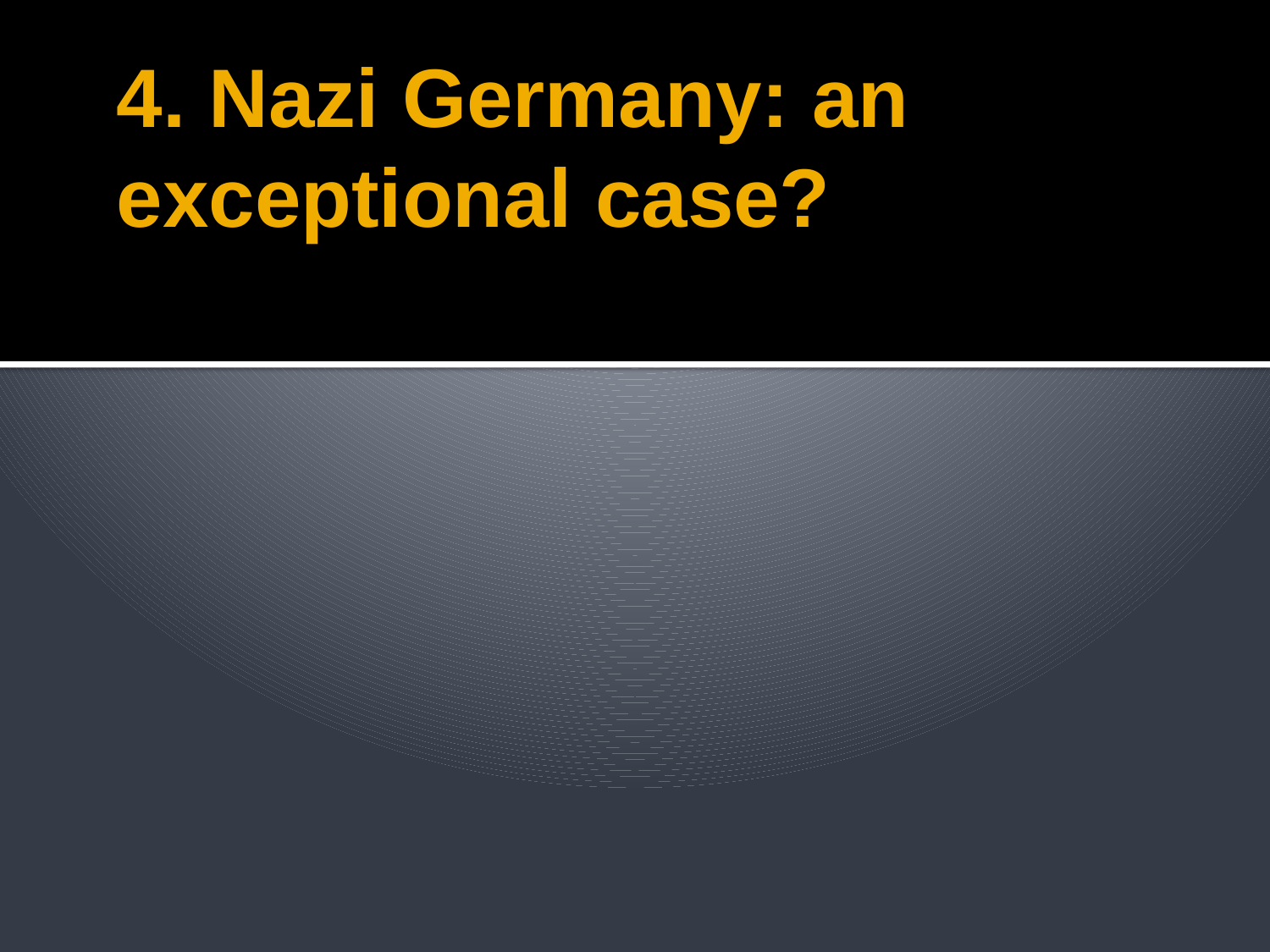

# 4. Nazi Germany: an exceptional case?